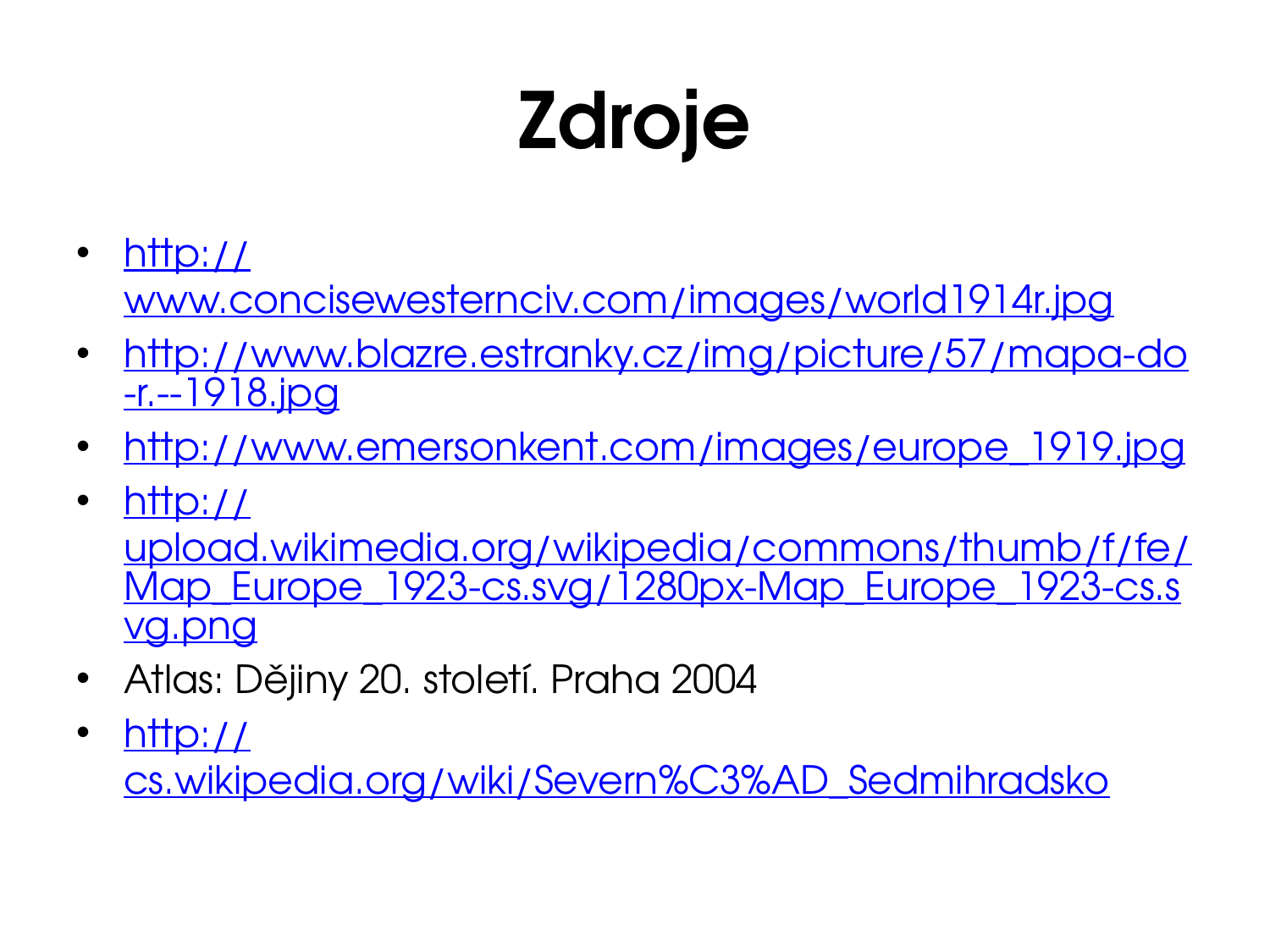

# Zdroje
http://www.concisewesternciv.com/images/world1914r.jpg
http://www.blazre.estranky.cz/img/picture/57/mapa-do-r.--1918.jpg
http://www.emersonkent.com/images/europe_1919.jpg
http://upload.wikimedia.org/wikipedia/commons/thumb/f/fe/Map_Europe_1923-cs.svg/1280px-Map_Europe_1923-cs.svg.png
Atlas: Dějiny 20. století. Praha 2004
http://cs.wikipedia.org/wiki/Severn%C3%AD_Sedmihradsko